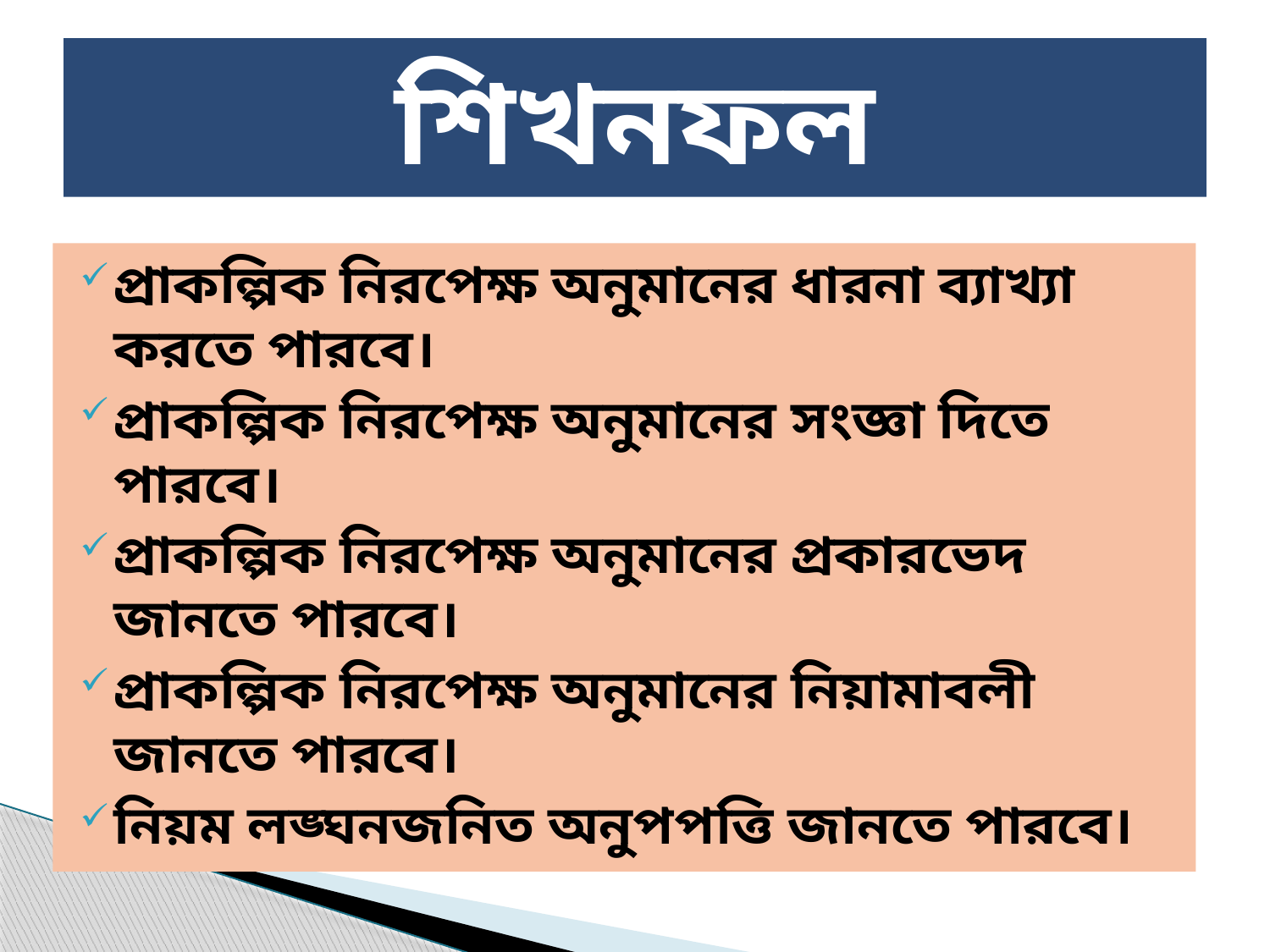

# শিখনফল
প্রাকল্পিক নিরপেক্ষ অনুমানের ধারনা ব্যাখ্যা করতে পারবে।
প্রাকল্পিক নিরপেক্ষ অনুমানের সংজ্ঞা দিতে পারবে।
প্রাকল্পিক নিরপেক্ষ অনুমানের প্রকারভেদ জানতে পারবে।
প্রাকল্পিক নিরপেক্ষ অনুমানের নিয়ামাবলী জানতে পারবে।
নিয়ম লঙ্ঘনজনিত অনুপপত্তি জানতে পারবে।